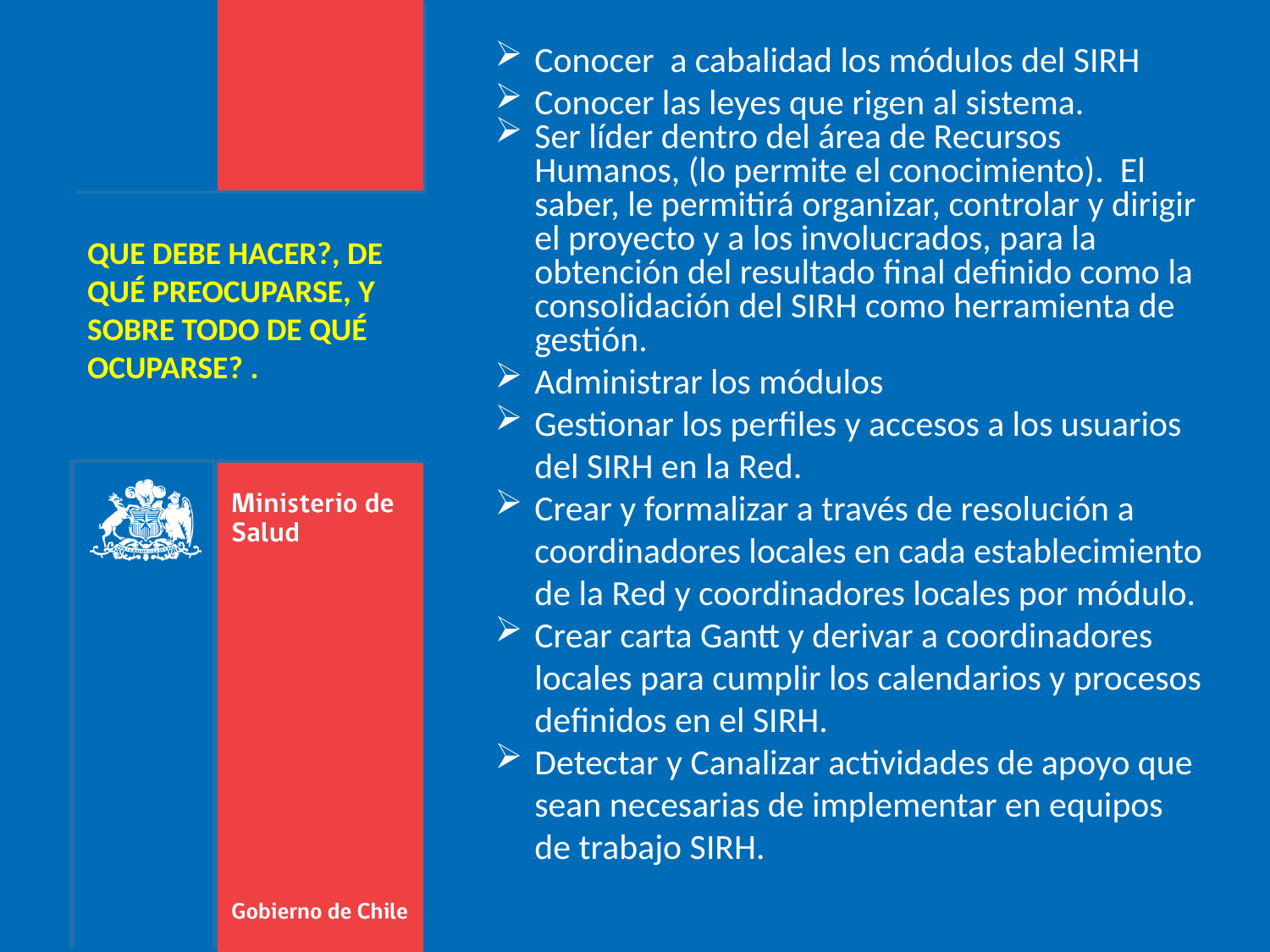

Conocer  a cabalidad los módulos del SIRH
Conocer las leyes que rigen al sistema.
Ser líder dentro del área de Recursos Humanos, (lo permite el conocimiento).  El saber, le permitirá organizar, controlar y dirigir el proyecto y a los involucrados, para la obtención del resultado final definido como la consolidación del SIRH como herramienta de gestión.
Administrar los módulos
Gestionar los perfiles y accesos a los usuarios del SIRH en la Red.
Crear y formalizar a través de resolución a coordinadores locales en cada establecimiento de la Red y coordinadores locales por módulo.
Crear carta Gantt y derivar a coordinadores locales para cumplir los calendarios y procesos definidos en el SIRH.
Detectar y Canalizar actividades de apoyo que sean necesarias de implementar en equipos de trabajo SIRH.
QUE DEBE HACER?, DE QUÉ PREOCUPARSE, Y SOBRE TODO DE QUÉ OCUPARSE? .